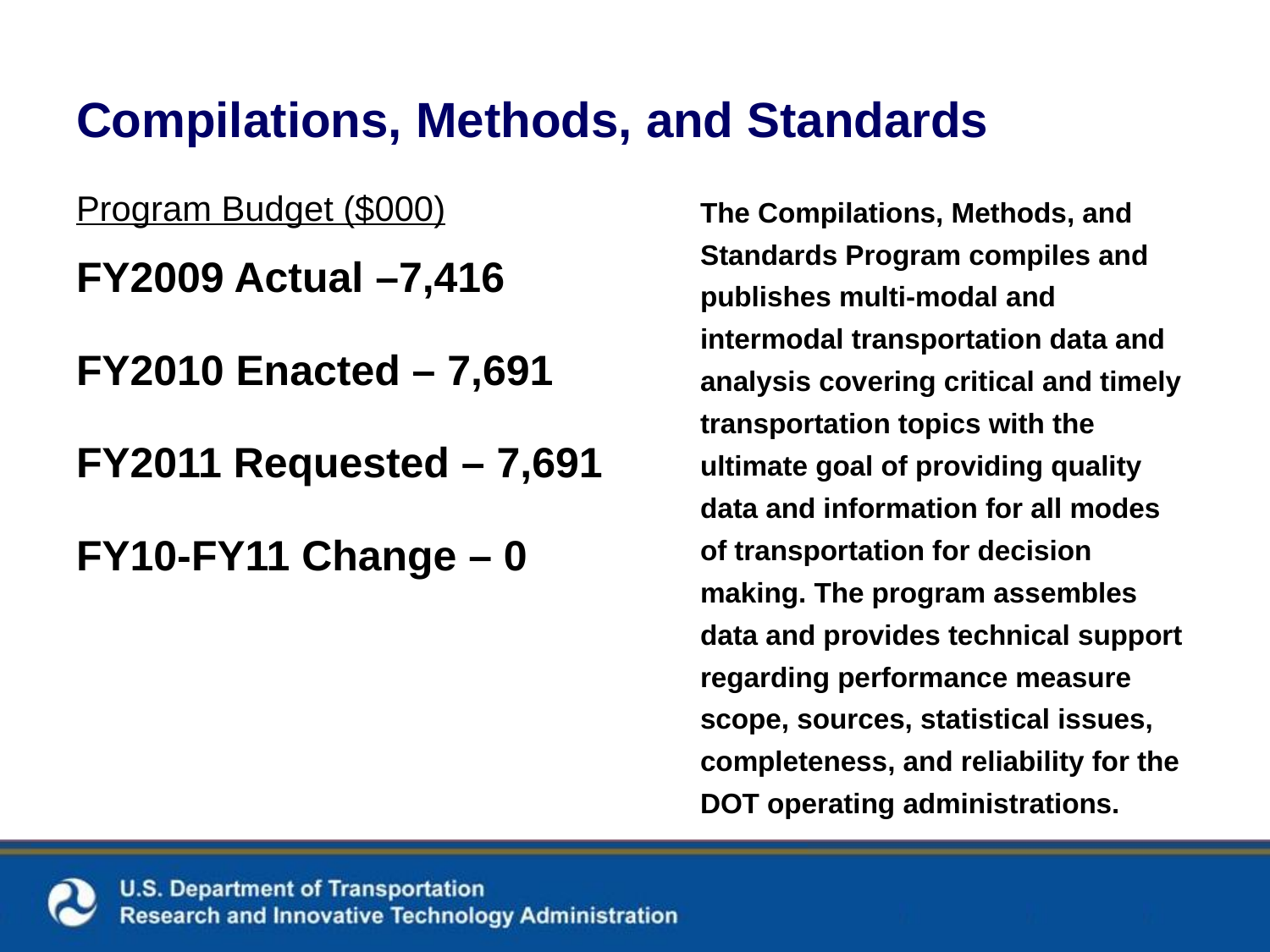

# Compilations, Methods, and Standards
Program Budget ($000)
FY2009 Actual –7,416
FY2010 Enacted – 7,691
FY2011 Requested – 7,691
FY10-FY11 Change – 0
The Compilations, Methods, and Standards Program compiles and publishes multi-modal and intermodal transportation data and analysis covering critical and timely transportation topics with the ultimate goal of providing quality data and information for all modes of transportation for decision making. The program assembles data and provides technical support regarding performance measure scope, sources, statistical issues, completeness, and reliability for the DOT operating administrations.